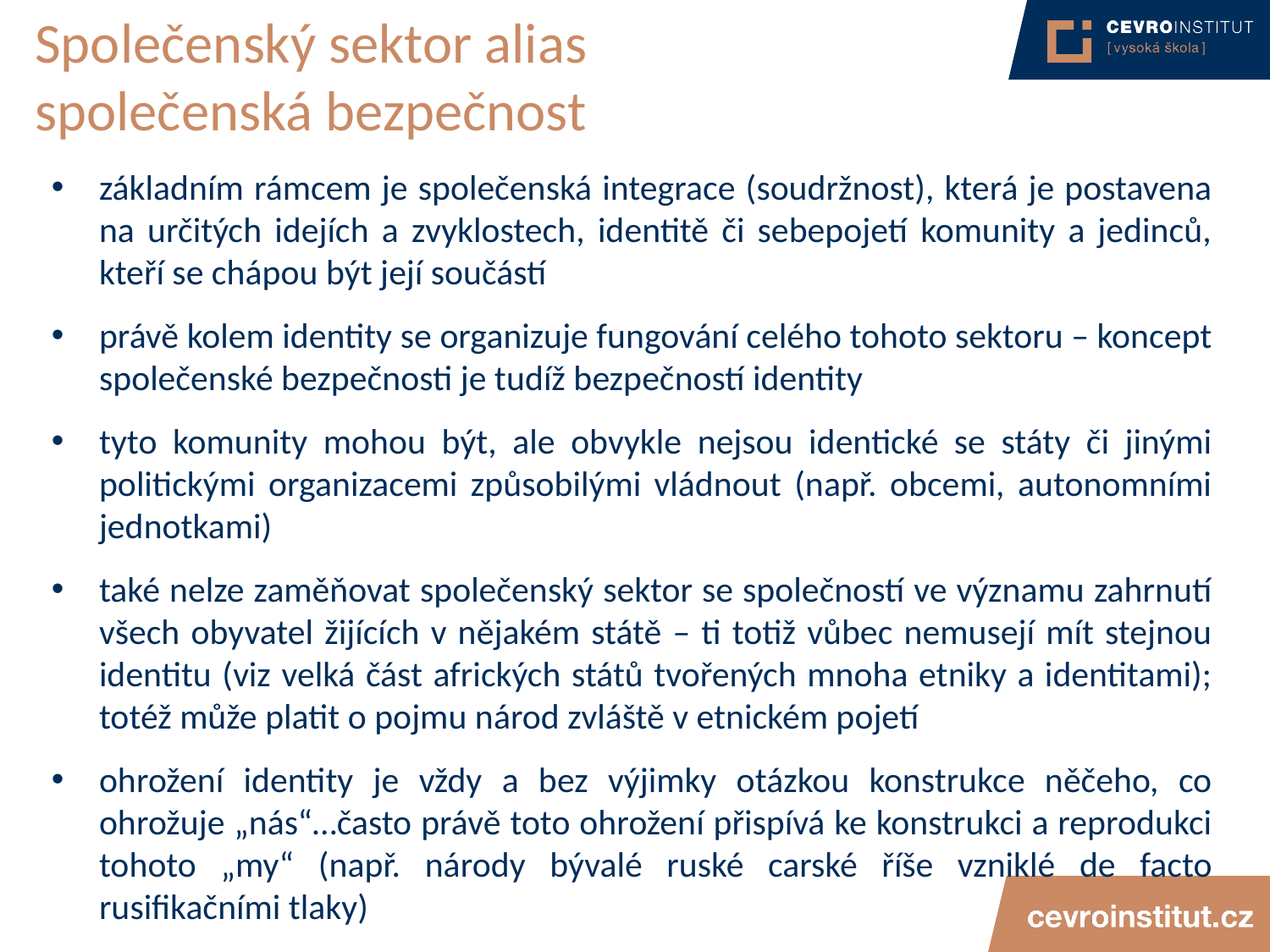

# Společenský sektor alias společenská bezpečnost
základním rámcem je společenská integrace (soudržnost), která je postavena na určitých idejích a zvyklostech, identitě či sebepojetí komunity a jedinců, kteří se chápou být její součástí
právě kolem identity se organizuje fungování celého tohoto sektoru – koncept společenské bezpečnosti je tudíž bezpečností identity
tyto komunity mohou být, ale obvykle nejsou identické se státy či jinými politickými organizacemi způsobilými vládnout (např. obcemi, autonomními jednotkami)
také nelze zaměňovat společenský sektor se společností ve významu zahrnutí všech obyvatel žijících v nějakém státě – ti totiž vůbec nemusejí mít stejnou identitu (viz velká část afrických států tvořených mnoha etniky a identitami); totéž může platit o pojmu národ zvláště v etnickém pojetí
ohrožení identity je vždy a bez výjimky otázkou konstrukce něčeho, co ohrožuje „nás“…často právě toto ohrožení přispívá ke konstrukci a reprodukci tohoto „my“ (např. národy bývalé ruské carské říše vzniklé de facto rusifikačními tlaky)